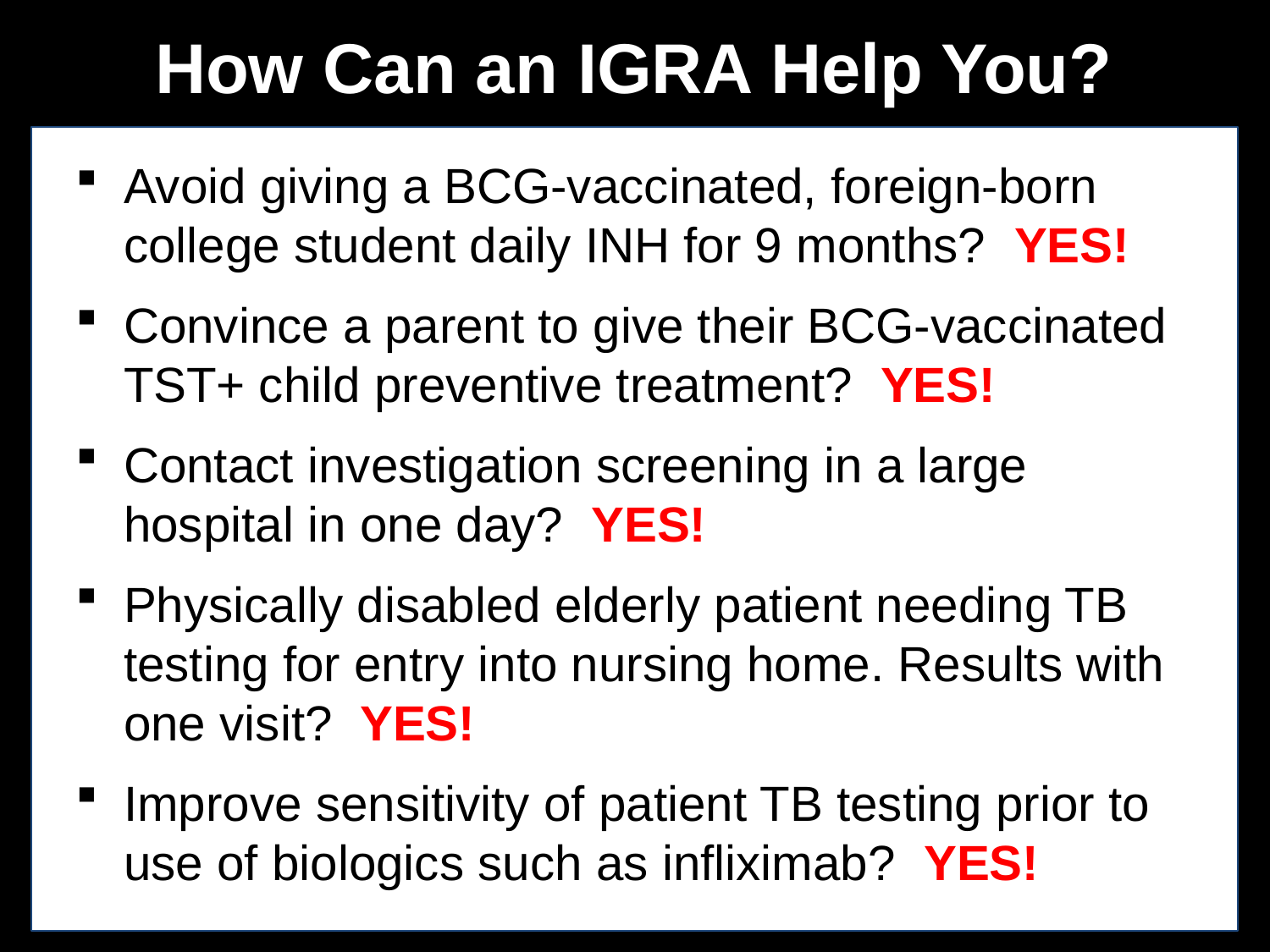

# How Can an IGRA Help You?
Avoid giving a BCG-vaccinated, foreign-born college student daily INH for 9 months?  YES!
Convince a parent to give their BCG-vaccinated TST+ child preventive treatment?  YES!
Contact investigation screening in a large hospital in one day?  YES!
Physically disabled elderly patient needing TB testing for entry into nursing home. Results with one visit?  YES!
Improve sensitivity of patient TB testing prior to use of biologics such as infliximab?  YES!